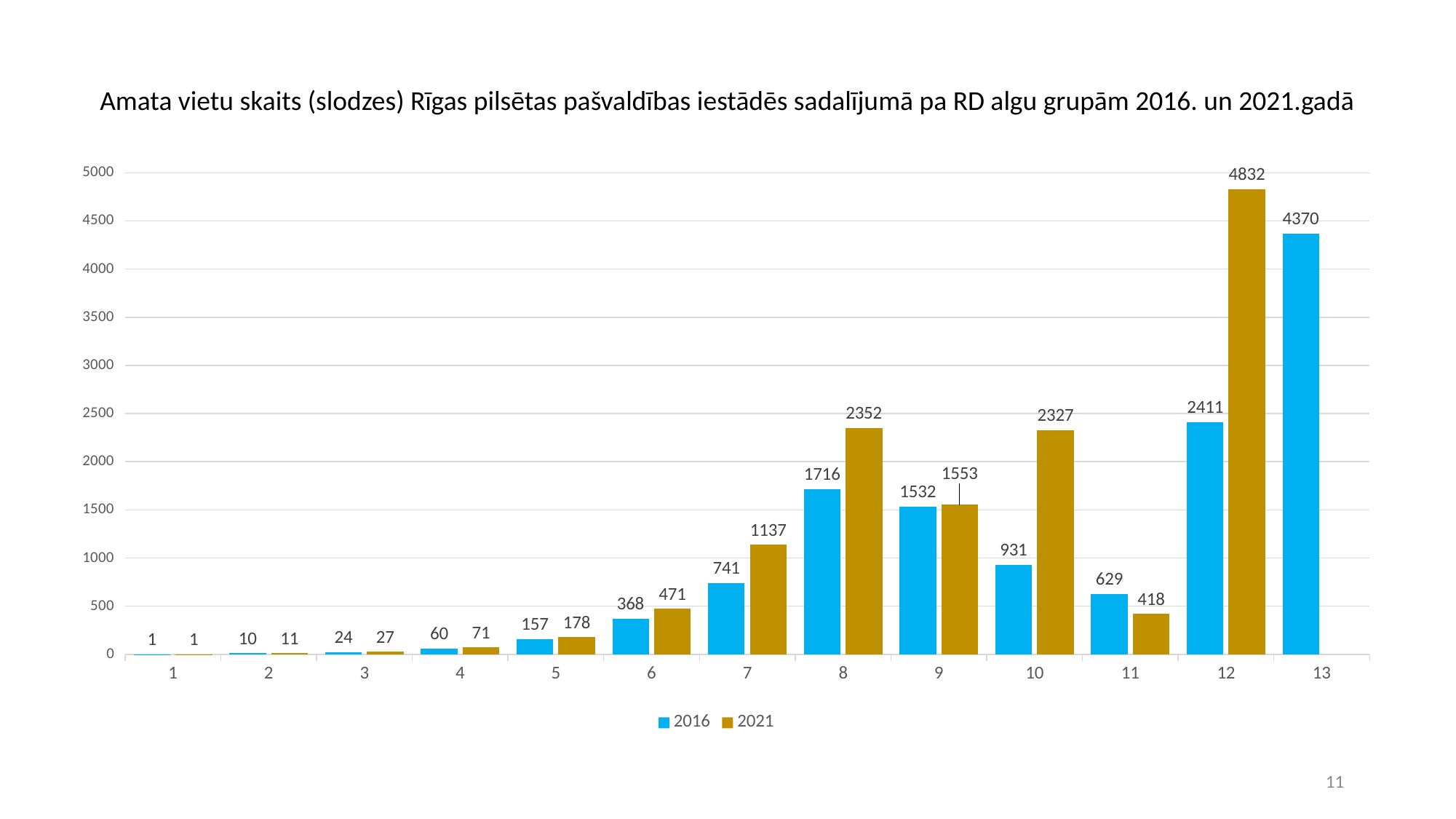

# Amata vietu skaits (slodzes) Rīgas pilsētas pašvaldības iestādēs sadalījumā pa RD algu grupām 2016. un 2021.gadā

### Chart

| Category | 2016 | 2021 |
|---|---|---|
| 1 | 1.0 | 1.0 |
| 2 | 10.0 | 11.0 |
| 3 | 24.0 | 27.0 |
| 4 | 60.0 | 71.0 |
| 5 | 157.0 | 178.0 |
| 6 | 368.0 | 471.0 |
| 7 | 741.0 | 1137.0 |
| 8 | 1716.0 | 2352.0 |
| 9 | 1532.0 | 1553.0 |
| 10 | 931.0 | 2327.0 |
| 11 | 629.0 | 418.0 |
| 12 | 2411.0 | 4832.0 |
| 13 | 4370.0 | None |
11